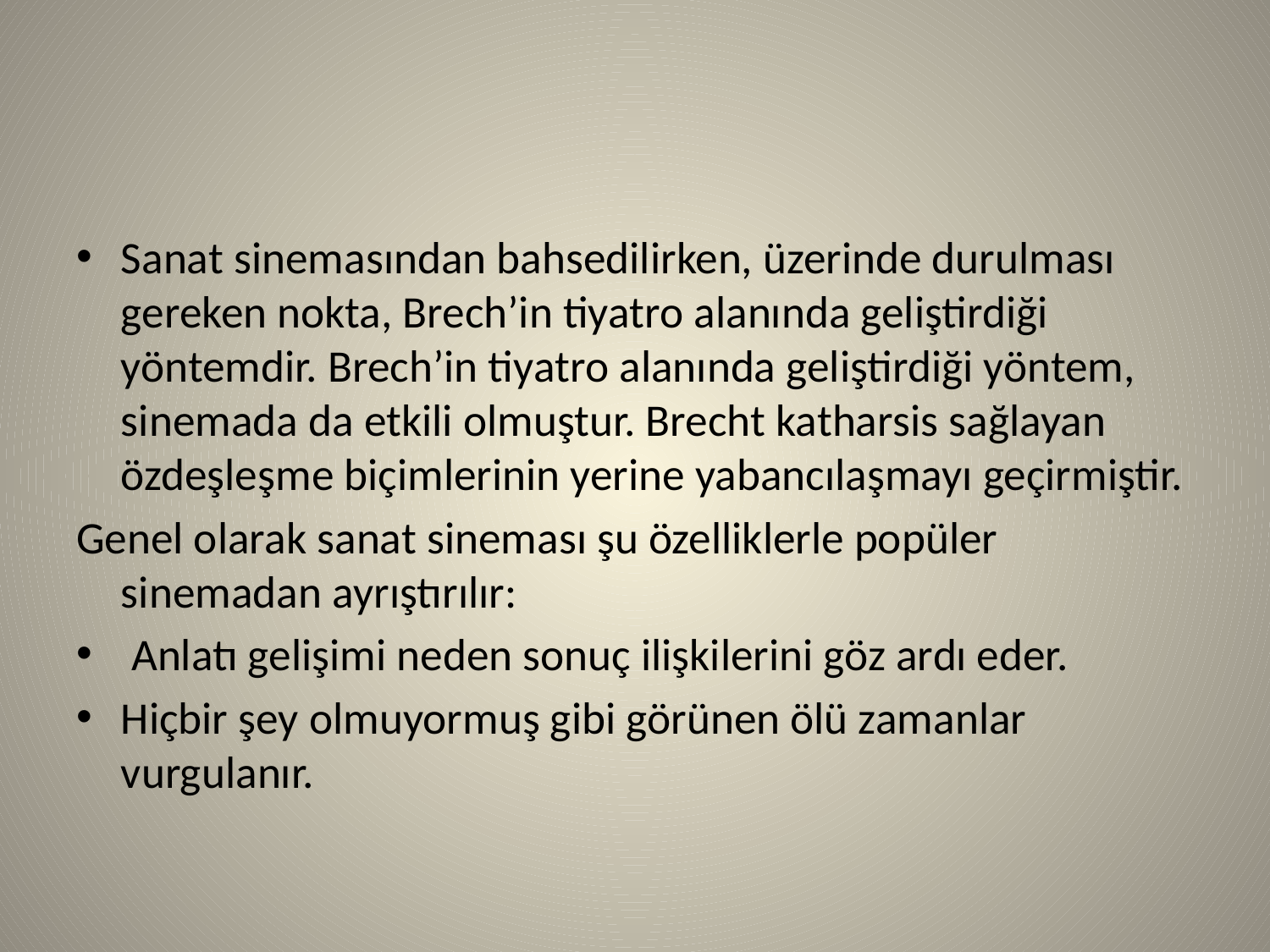

#
Sanat sinemasından bahsedilirken, üzerinde durulması gereken nokta, Brech’in tiyatro alanında geliştirdiği yöntemdir. Brech’in tiyatro alanında geliştirdiği yöntem, sinemada da etkili olmuştur. Brecht katharsis sağlayan özdeşleşme biçimlerinin yerine yabancılaşmayı geçirmiştir.
Genel olarak sanat sineması şu özelliklerle popüler sinemadan ayrıştırılır:
 Anlatı gelişimi neden sonuç ilişkilerini göz ardı eder.
Hiçbir şey olmuyormuş gibi görünen ölü zamanlar vurgulanır.